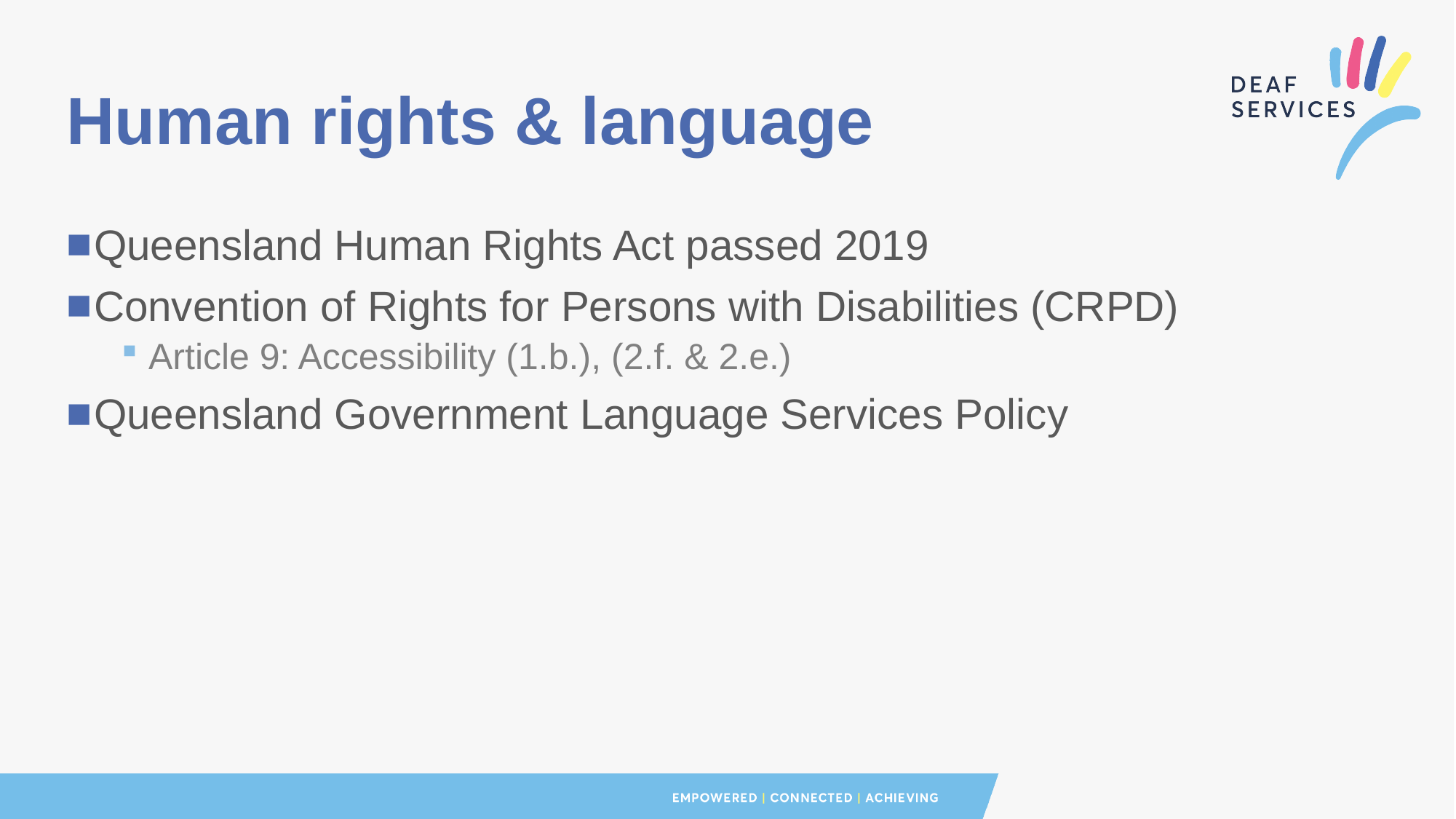

# Human rights & language
Queensland Human Rights Act passed 2019
Convention of Rights for Persons with Disabilities (CRPD)
Article 9: Accessibility (1.b.), (2.f. & 2.e.)
Queensland Government Language Services Policy